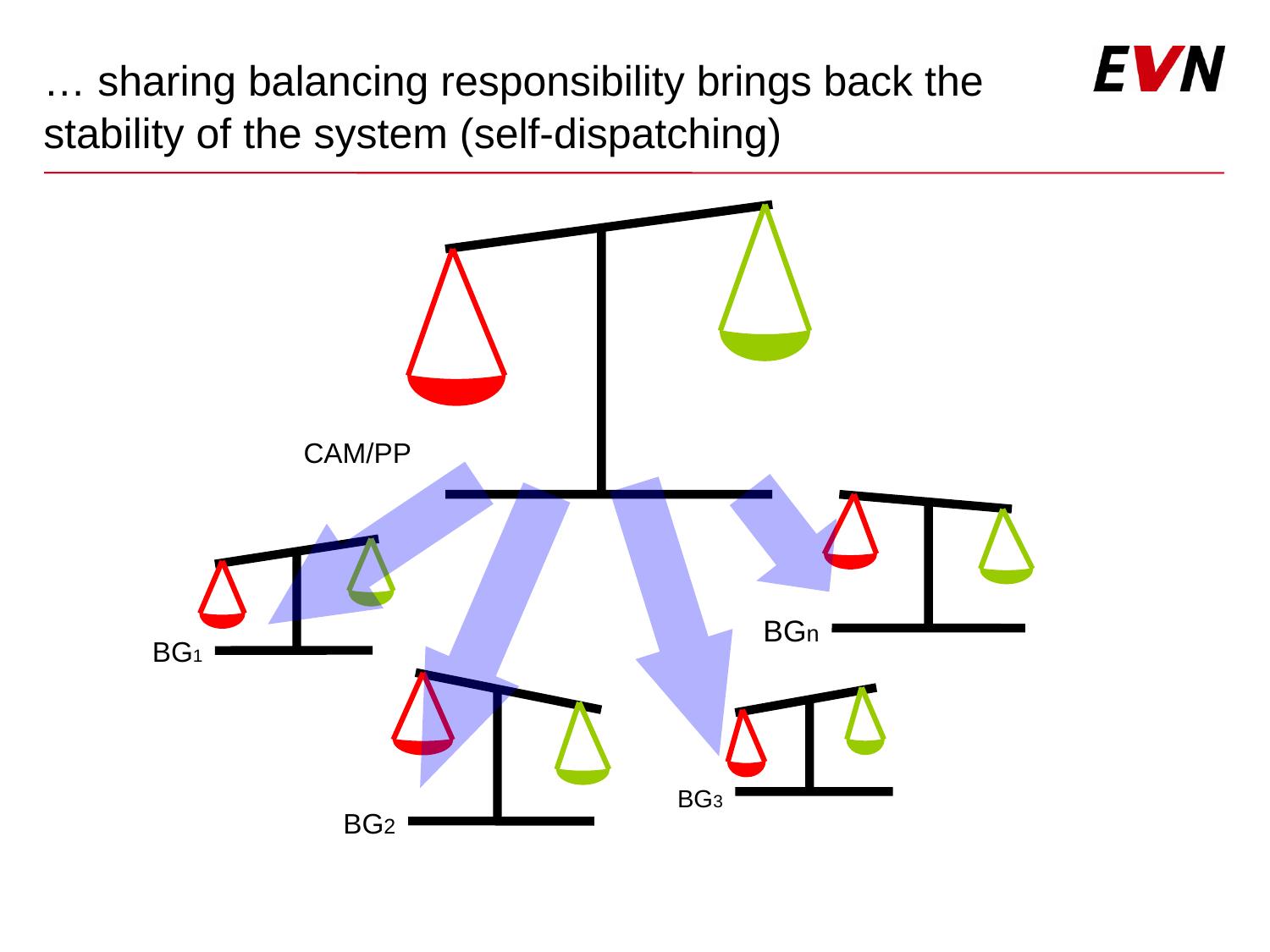

# … sharing balancing responsibility brings back the stability of the system (self-dispatching)

CAM/PP

BGn
BG1

BG3

BG2